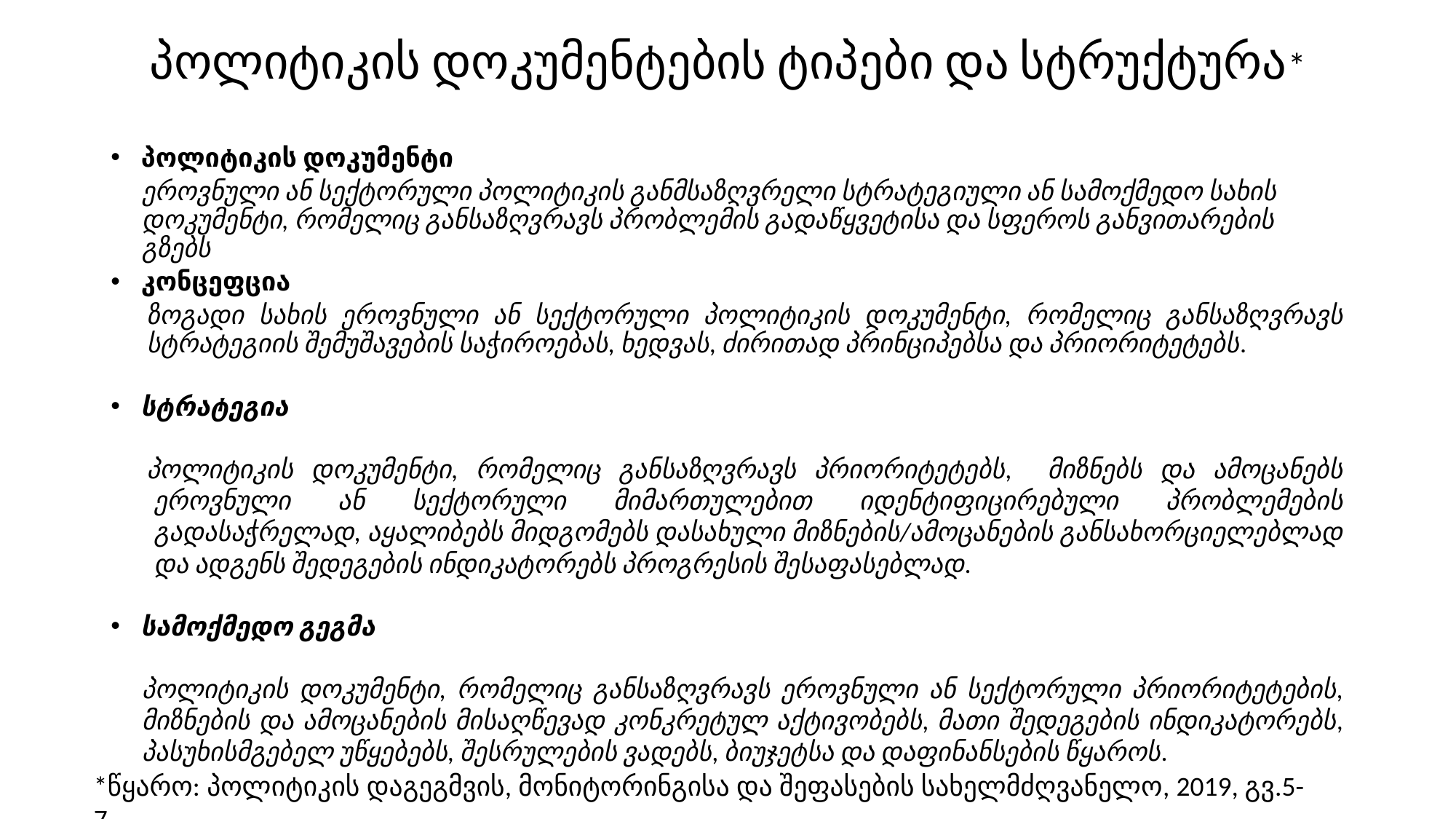

# პოლიტიკის დოკუმენტების ტიპები და სტრუქტურა*

პოლიტიკის დოკუმენტი
ეროვნული ან სექტორული პოლიტიკის განმსაზღვრელი სტრატეგიული ან სამოქმედო სახის დოკუმენტი, რომელიც განსაზღვრავს პრობლემის გადაწყვეტისა და სფეროს განვითარების გზებს
კონცეფცია
ზოგადი სახის ეროვნული ან სექტორული პოლიტიკის დოკუმენტი, რომელიც განსაზღვრავს სტრატეგიის შემუშავების საჭიროებას, ხედვას, ძირითად პრინციპებსა და პრიორიტეტებს.

სტრატეგია

პოლიტიკის დოკუმენტი, რომელიც განსაზღვრავს პრიორიტეტებს,  მიზნებს და ამოცანებს ეროვნული ან სექტორული მიმართულებით იდენტიფიცირებული პრობლემების გადასაჭრელად, აყალიბებს მიდგომებს დასახული მიზნების/ამოცანების განსახორციელებლად და ადგენს შედეგების ინდიკატორებს პროგრესის შესაფასებლად.

სამოქმედო გეგმა

პოლიტიკის დოკუმენტი, რომელიც განსაზღვრავს ეროვნული ან სექტორული პრიორიტეტების, მიზნების და ამოცანების მისაღწევად კონკრეტულ აქტივობებს, მათი შედეგების ინდიკატორებს, პასუხისმგებელ უწყებებს, შესრულების ვადებს, ბიუჯეტსა და დაფინანსების წყაროს.

*წყარო: პოლიტიკის დაგეგმვის, მონიტორინგისა და შეფასების სახელმძღვანელო, 2019, გვ.5-7